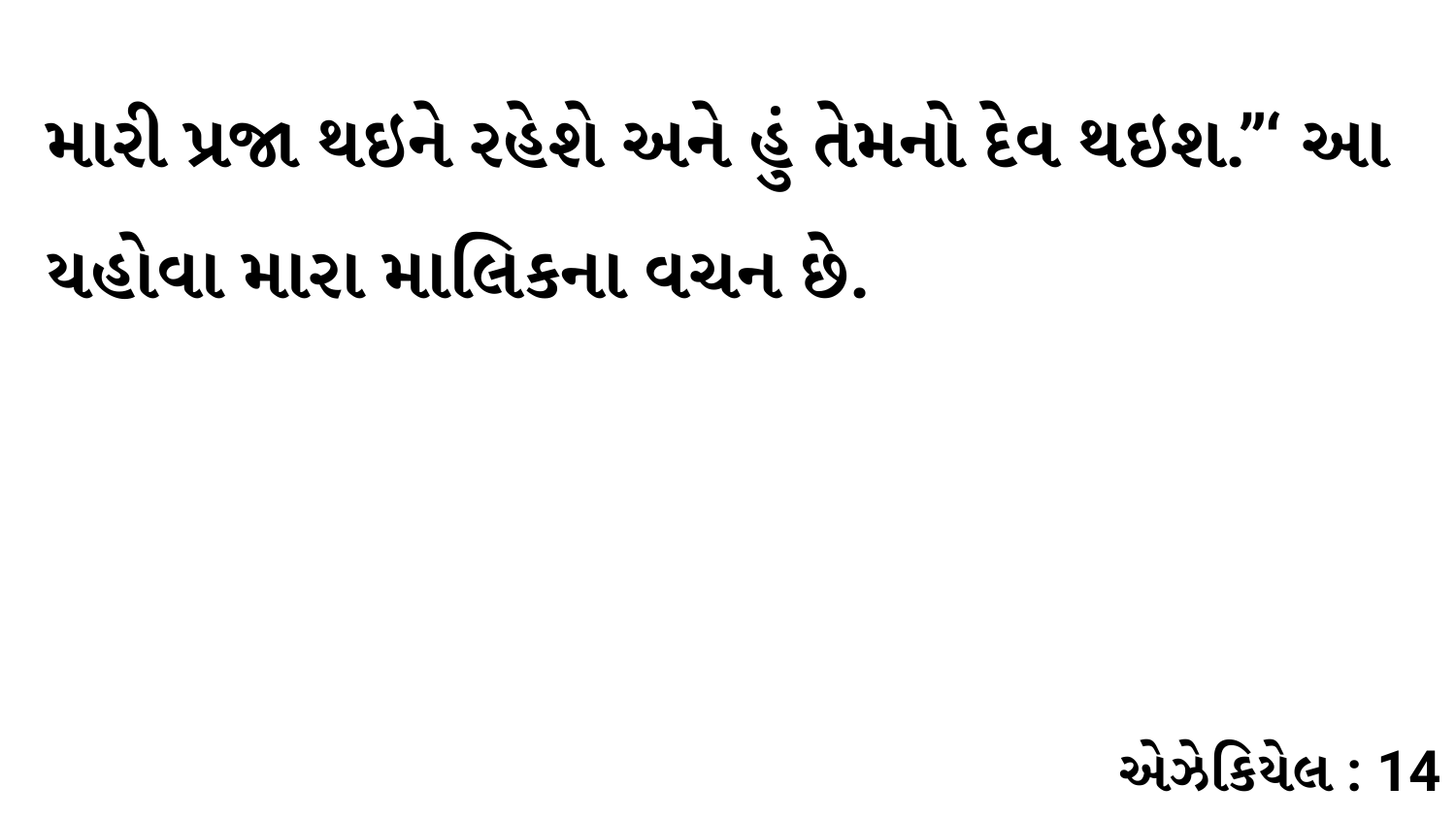

મારી પ્રજા થઇને રહેશે અને હું તેમનો દેવ થઇશ.”‘ આ યહોવા મારા માલિકના વચન છે.
એઝેકિયેલ : 14